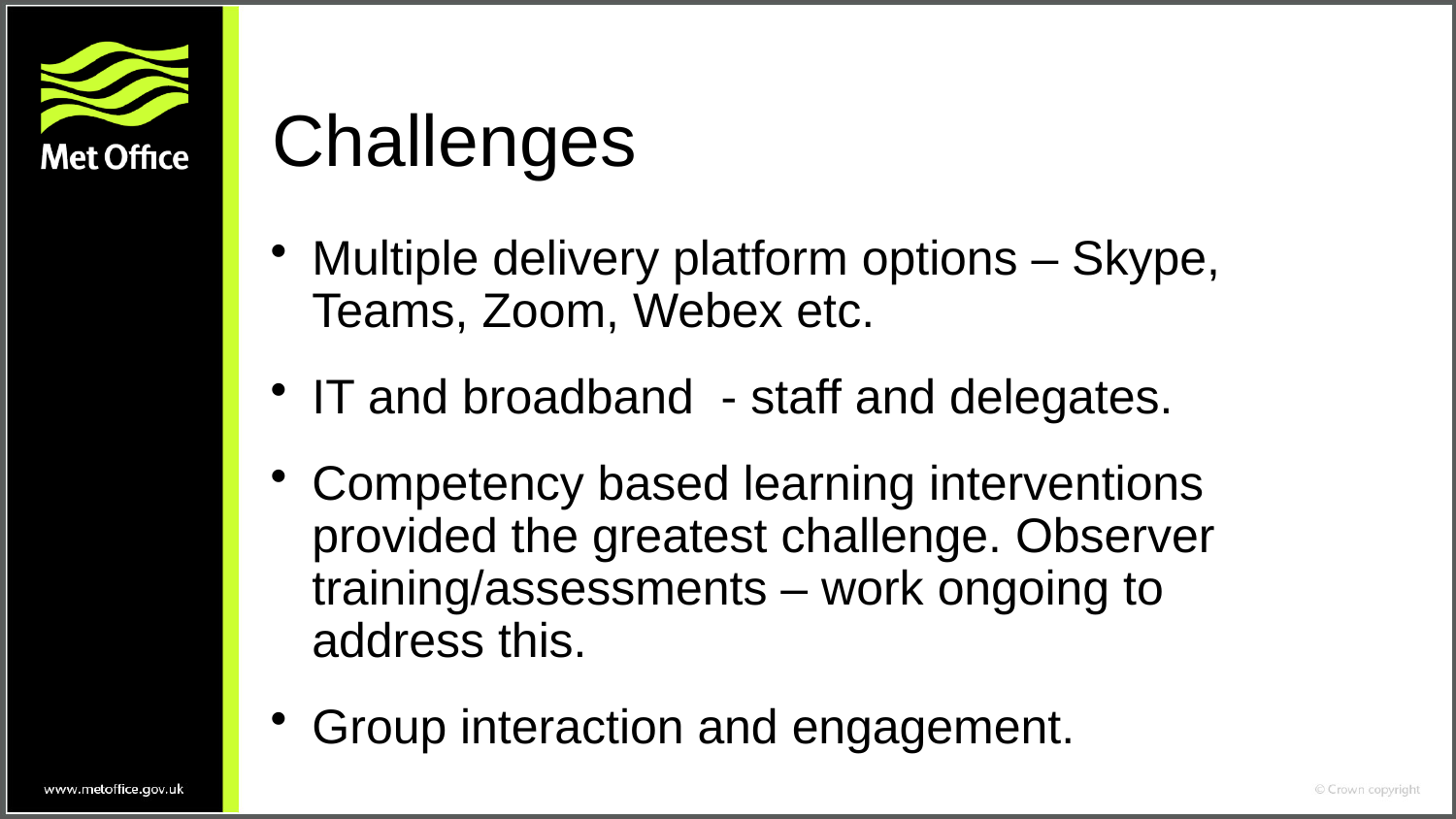

# Challenges
Multiple delivery platform options – Skype, Teams, Zoom, Webex etc.
IT and broadband  - staff and delegates.
Competency based learning interventions provided the greatest challenge. Observer training/assessments – work ongoing to address this.
Group interaction and engagement.